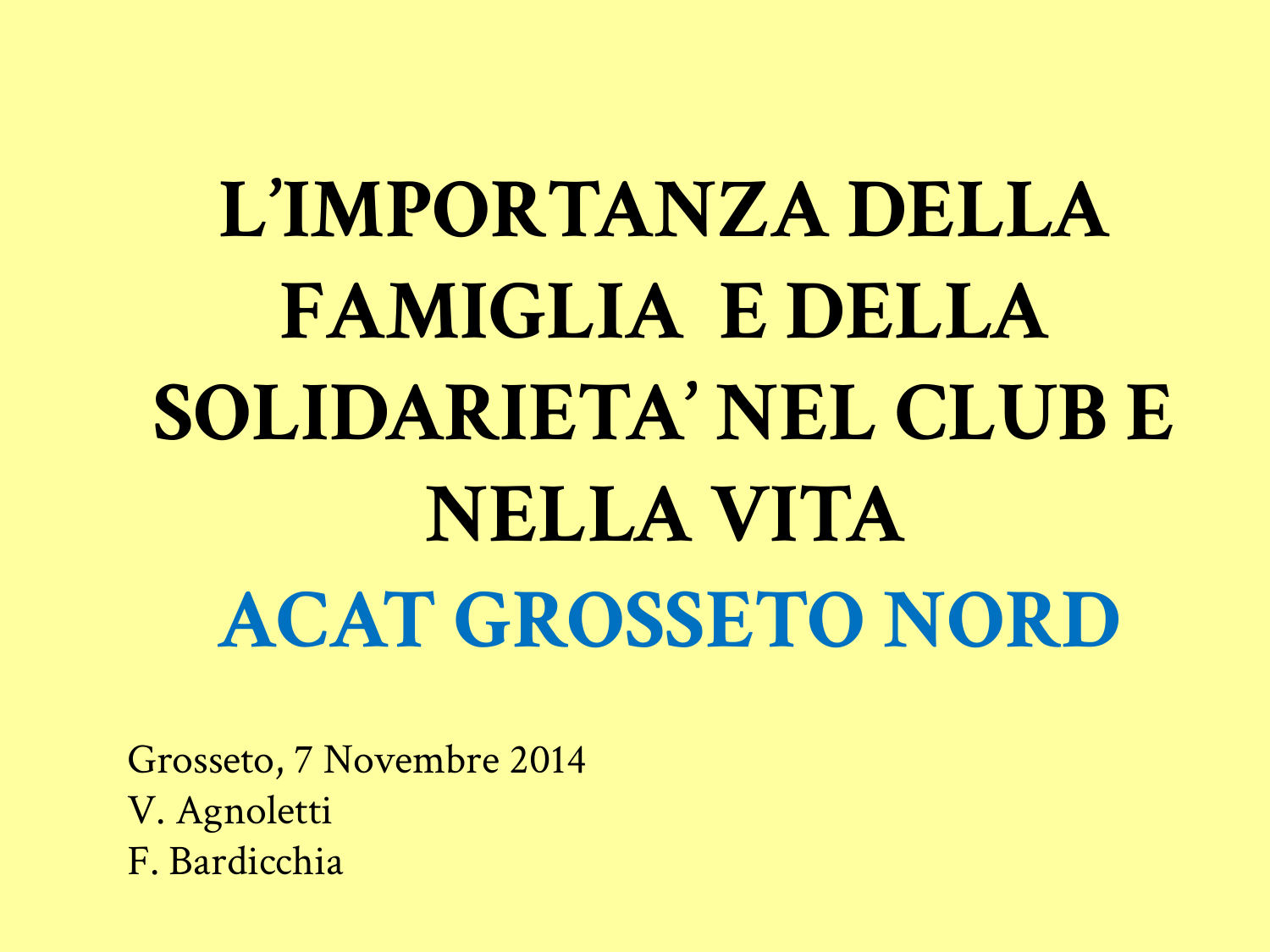

L’IMPORTANZA DELLA FAMIGLIA  E DELLA SOLIDARIETA’ NEL CLUB E NELLA VITA
ACAT GROSSETO NORD

Grosseto, 7 Novembre 2014
V. Agnoletti
F. Bardicchia